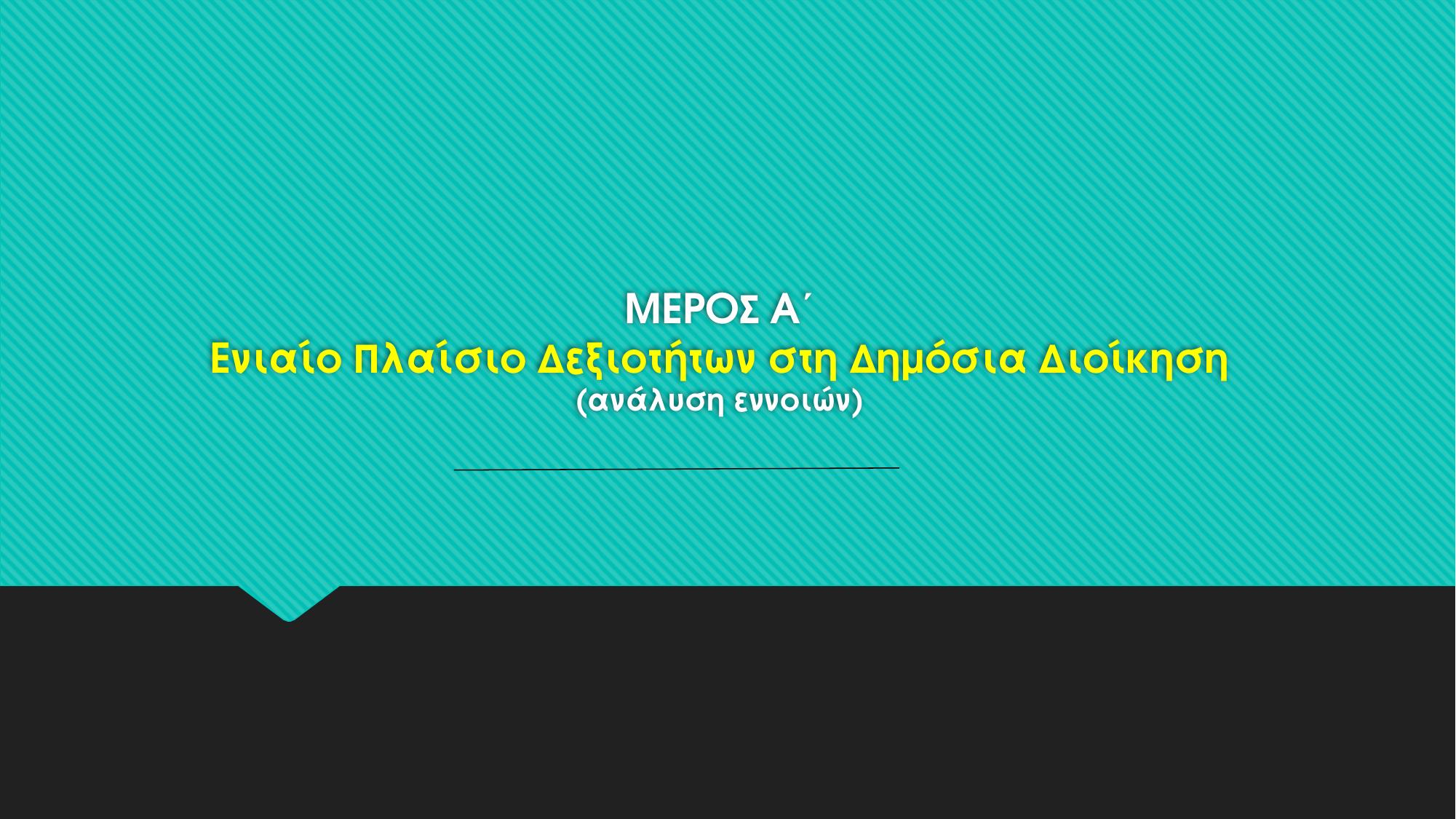

# ΜΕΡΟΣ Α΄ Ενιαίο Πλαίσιο Δεξιοτήτων στη Δημόσια Διοίκηση (ανάλυση εννοιών)